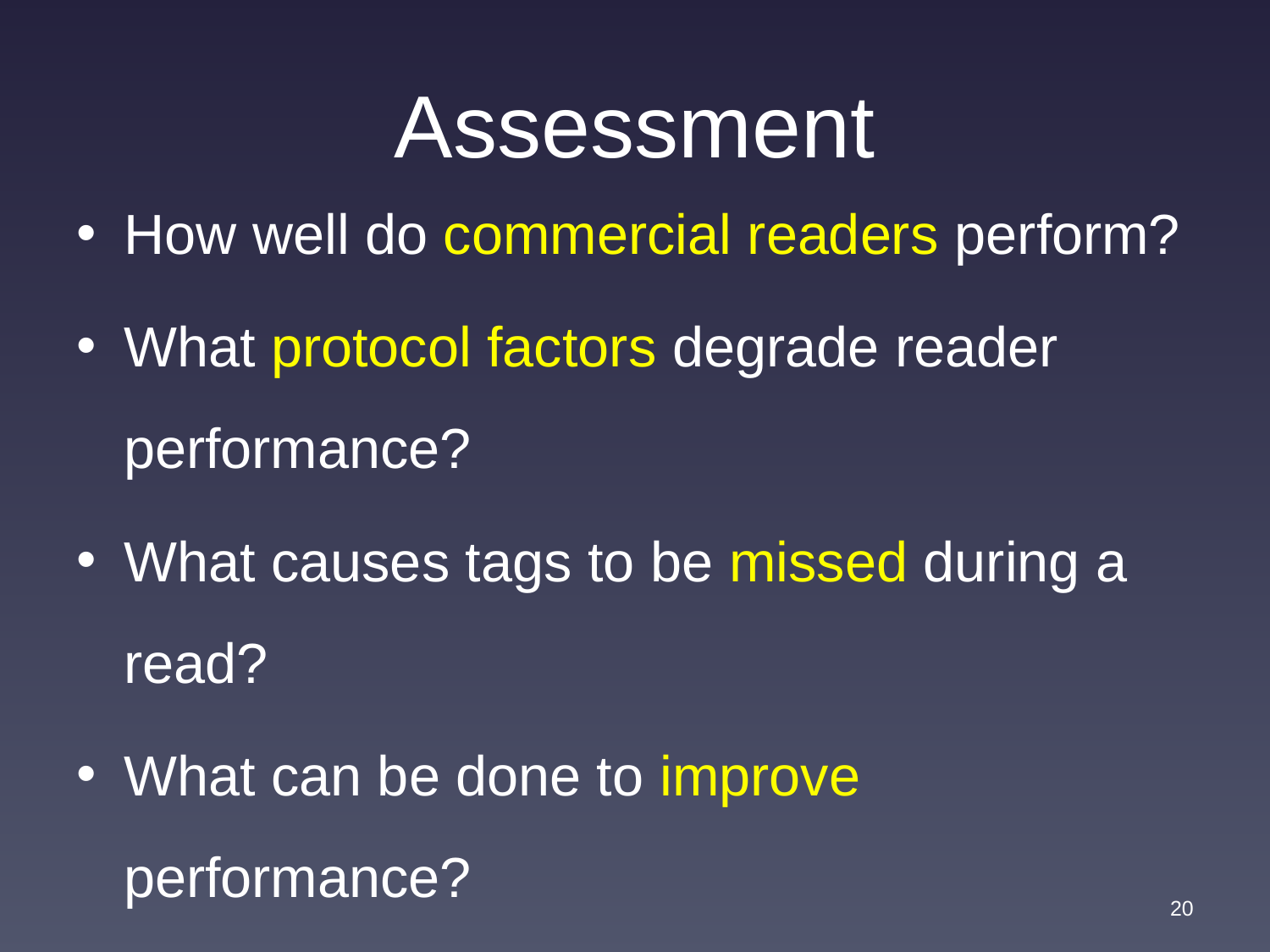

# Assessment
How well do commercial readers perform?
What protocol factors degrade reader performance?
What causes tags to be missed during a read?
What can be done to improve performance?
20